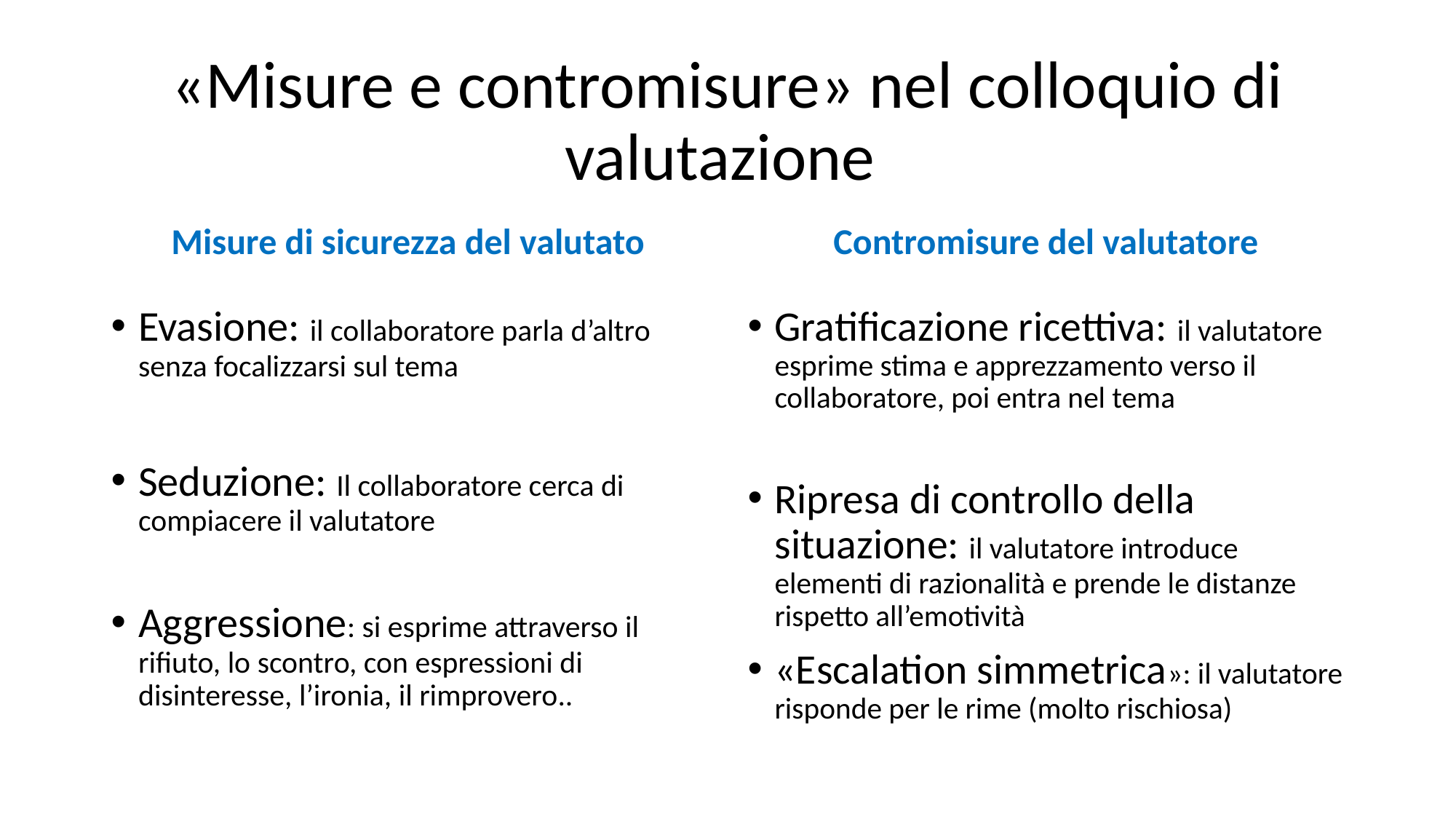

# «Misure e contromisure» nel colloquio di valutazione
Misure di sicurezza del valutato
Contromisure del valutatore
Evasione: il collaboratore parla d’altro senza focalizzarsi sul tema

Seduzione: Il collaboratore cerca di compiacere il valutatore

Aggressione: si esprime attraverso il rifiuto, lo scontro, con espressioni di disinteresse, l’ironia, il rimprovero..
Gratificazione ricettiva: il valutatore esprime stima e apprezzamento verso il collaboratore, poi entra nel tema

Ripresa di controllo della situazione: il valutatore introduce elementi di razionalità e prende le distanze rispetto all’emotività
«Escalation simmetrica»: il valutatore risponde per le rime (molto rischiosa)